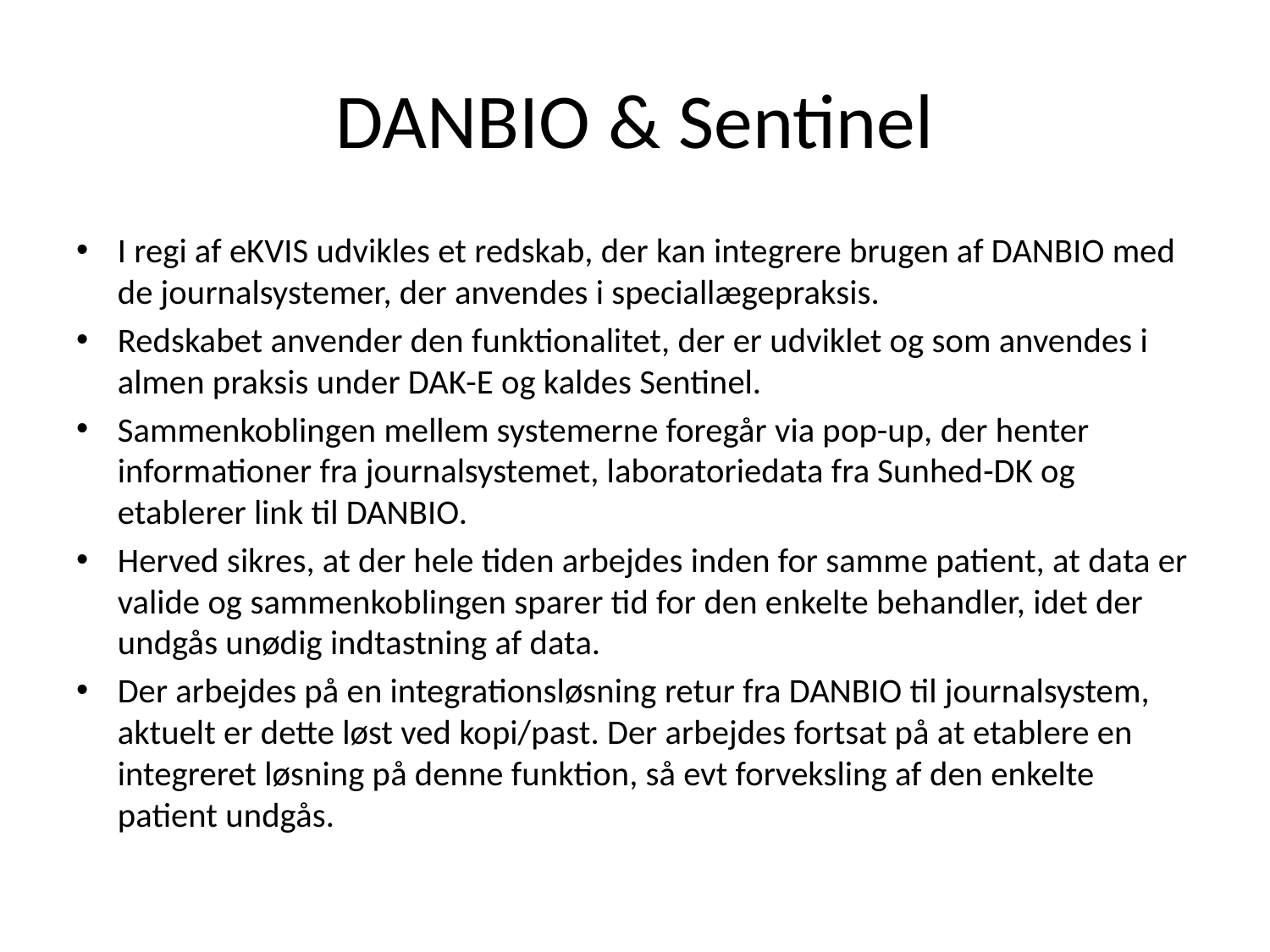

# DANBIO & Sentinel
I regi af eKVIS udvikles et redskab, der kan integrere brugen af DANBIO med de journalsystemer, der anvendes i speciallægepraksis.
Redskabet anvender den funktionalitet, der er udviklet og som anvendes i almen praksis under DAK-E og kaldes Sentinel.
Sammenkoblingen mellem systemerne foregår via pop-up, der henter informationer fra journalsystemet, laboratoriedata fra Sunhed-DK og etablerer link til DANBIO.
Herved sikres, at der hele tiden arbejdes inden for samme patient, at data er valide og sammenkoblingen sparer tid for den enkelte behandler, idet der undgås unødig indtastning af data.
Der arbejdes på en integrationsløsning retur fra DANBIO til journalsystem, aktuelt er dette løst ved kopi/past. Der arbejdes fortsat på at etablere en integreret løsning på denne funktion, så evt forveksling af den enkelte patient undgås.